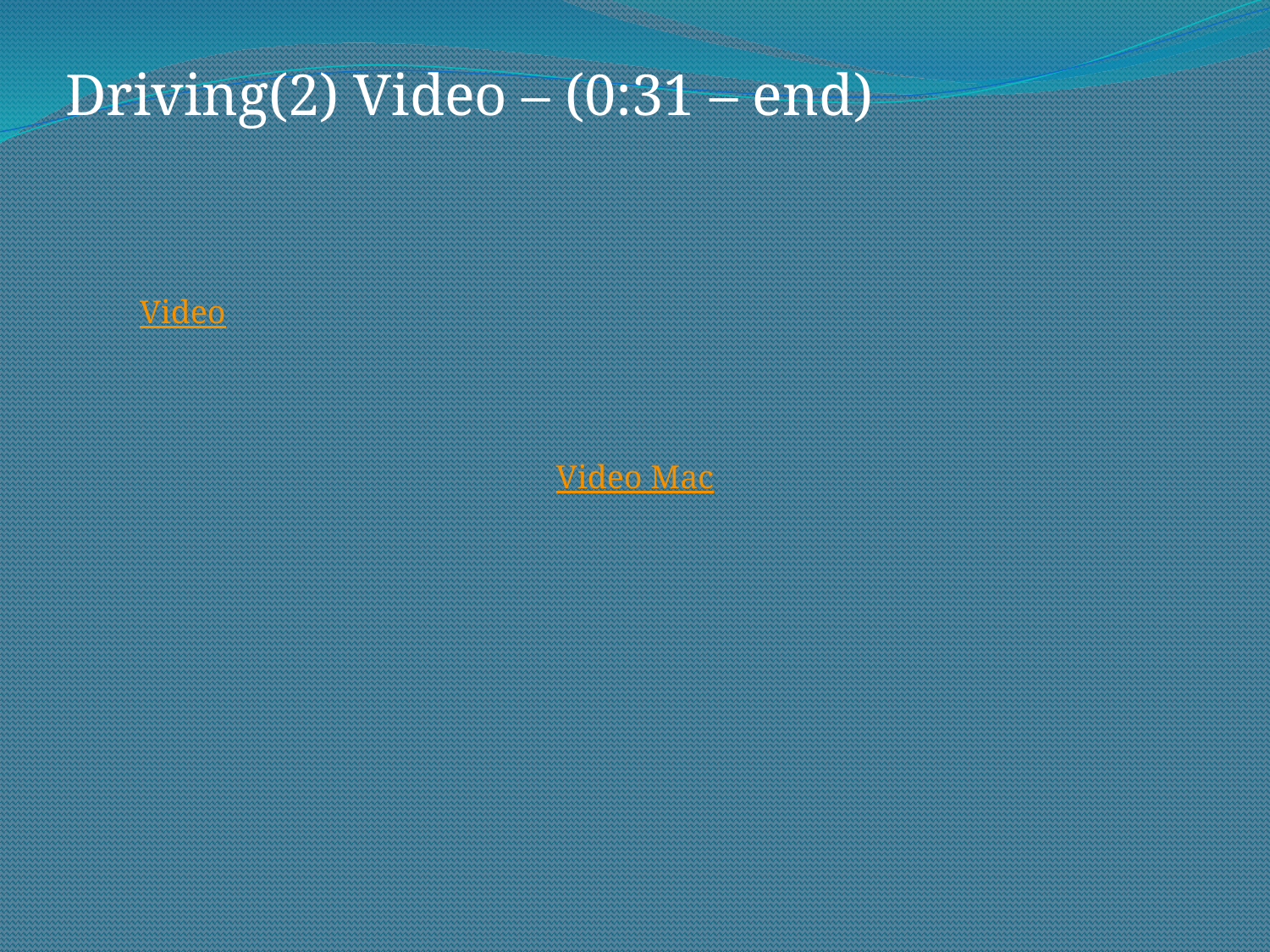

Driving(2) Video – (0:31 – end)
Video
Video Mac